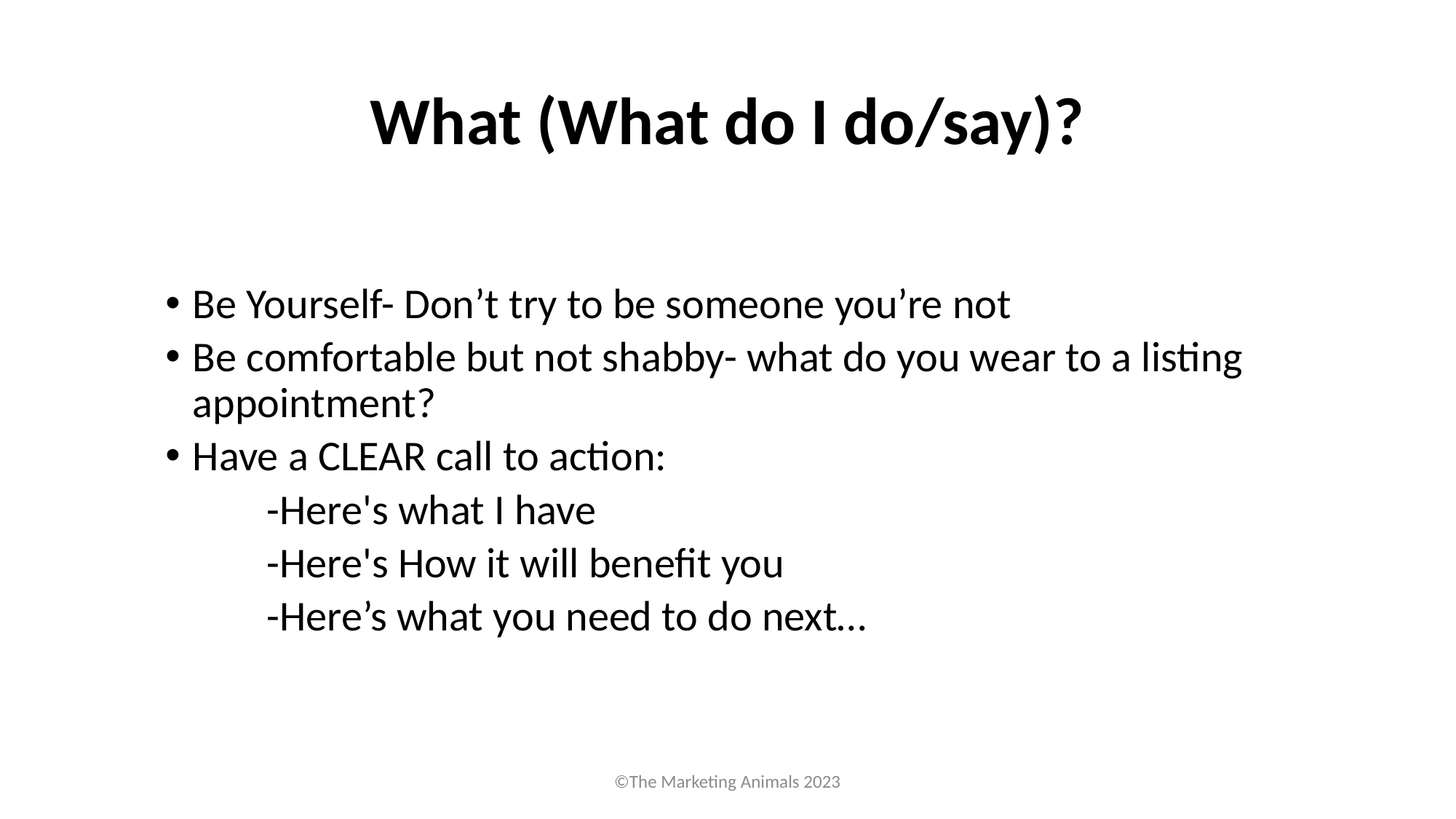

# What (What do I do/say)?

Be Yourself- Don’t try to be someone you’re not
Be comfortable but not shabby- what do you wear to a listing appointment?
Have a CLEAR call to action:
	-Here's what I have
	-Here's How it will benefit you
	-Here’s what you need to do next…
©The Marketing Animals 2023